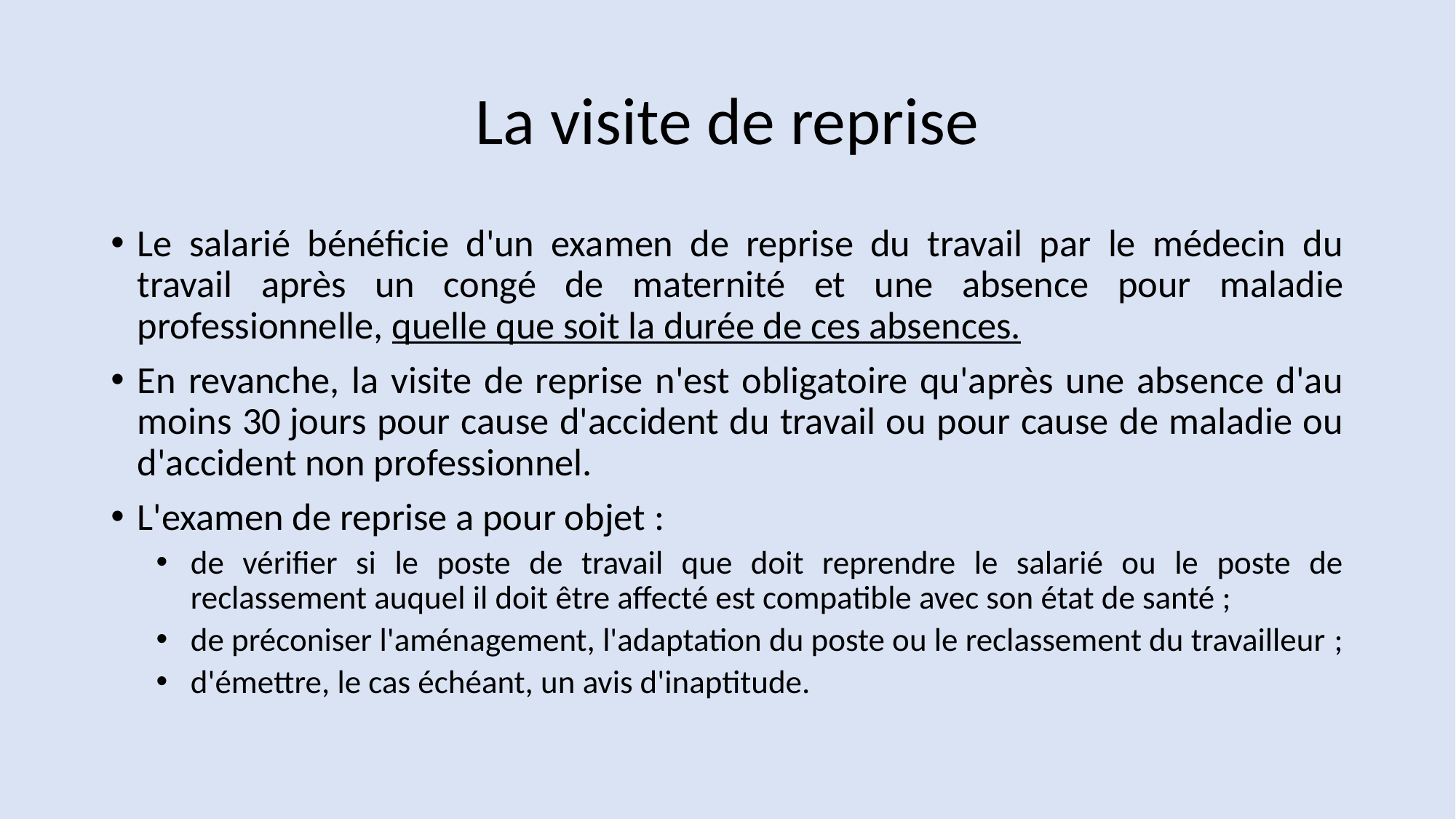

# La visite de reprise
Le salarié bénéficie d'un examen de reprise du travail par le médecin du travail après un congé de maternité et une absence pour maladie professionnelle, quelle que soit la durée de ces absences.
En revanche, la visite de reprise n'est obligatoire qu'après une absence d'au moins 30 jours pour cause d'accident du travail ou pour cause de maladie ou d'accident non professionnel.
L'examen de reprise a pour objet :
de vérifier si le poste de travail que doit reprendre le salarié ou le poste de reclassement auquel il doit être affecté est compatible avec son état de santé ;
de préconiser l'aménagement, l'adaptation du poste ou le reclassement du travailleur ;
d'émettre, le cas échéant, un avis d'inaptitude.